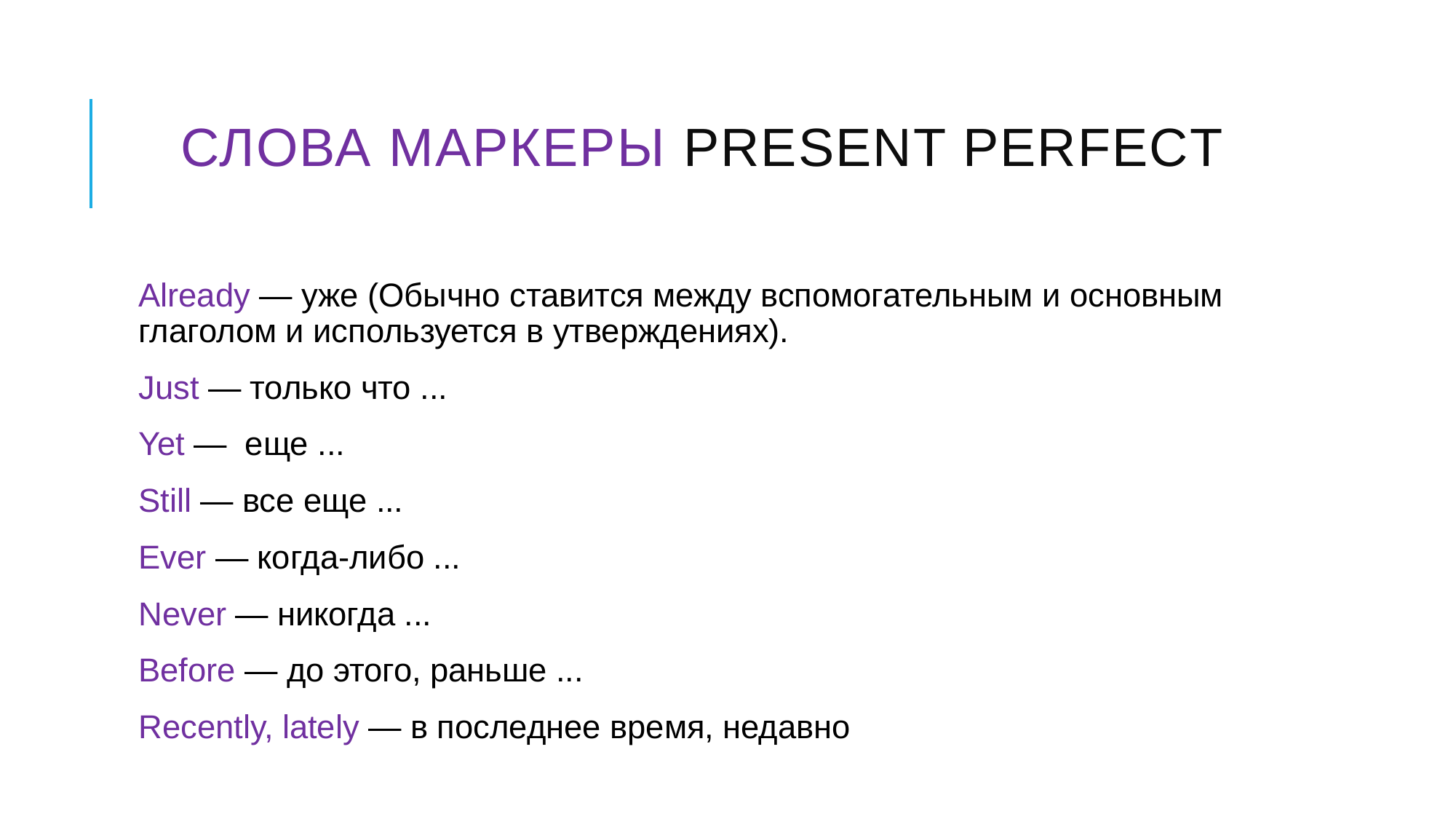

# Слова маркеры present perfect
Already — уже (Обычно ставится между вспомогательным и основным глаголом и используется в утверждениях).
Just — только что ...
Yet —  еще ...
Still — все еще ...
Ever — когда-либо ...
Never — никогда ...
Before — до этого, раньше ...
Recently, lately — в последнее время, недавно